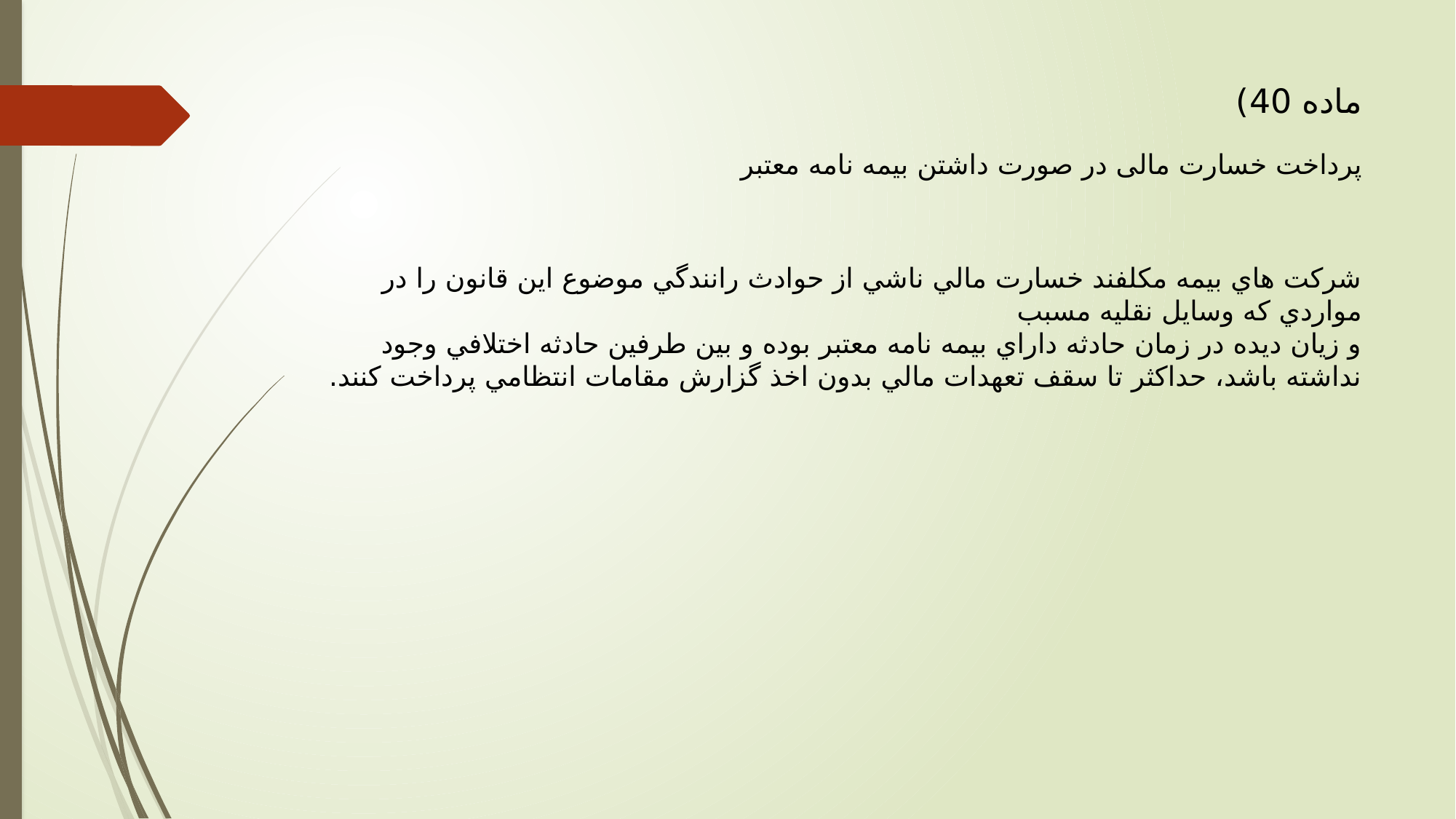

# ماده 40) پرداخت خسارت مالی در صورت داشتن بیمه نامه معتبر
شركت هاي بيمه مكلفند خسارت مالي ناشي از حوادث رانندگي موضوع اين قانون را در مواردي كه وسايل نقليه مسبب
و زيان ديده در زمان حادثه داراي بيمه نامه معتبر بوده و بين طرفين حادثه اختلافي وجود نداشته باشد، حداكثر تا سقف تعهدات مالي بدون اخذ گزارش مقامات انتظامي پرداخت كنند.